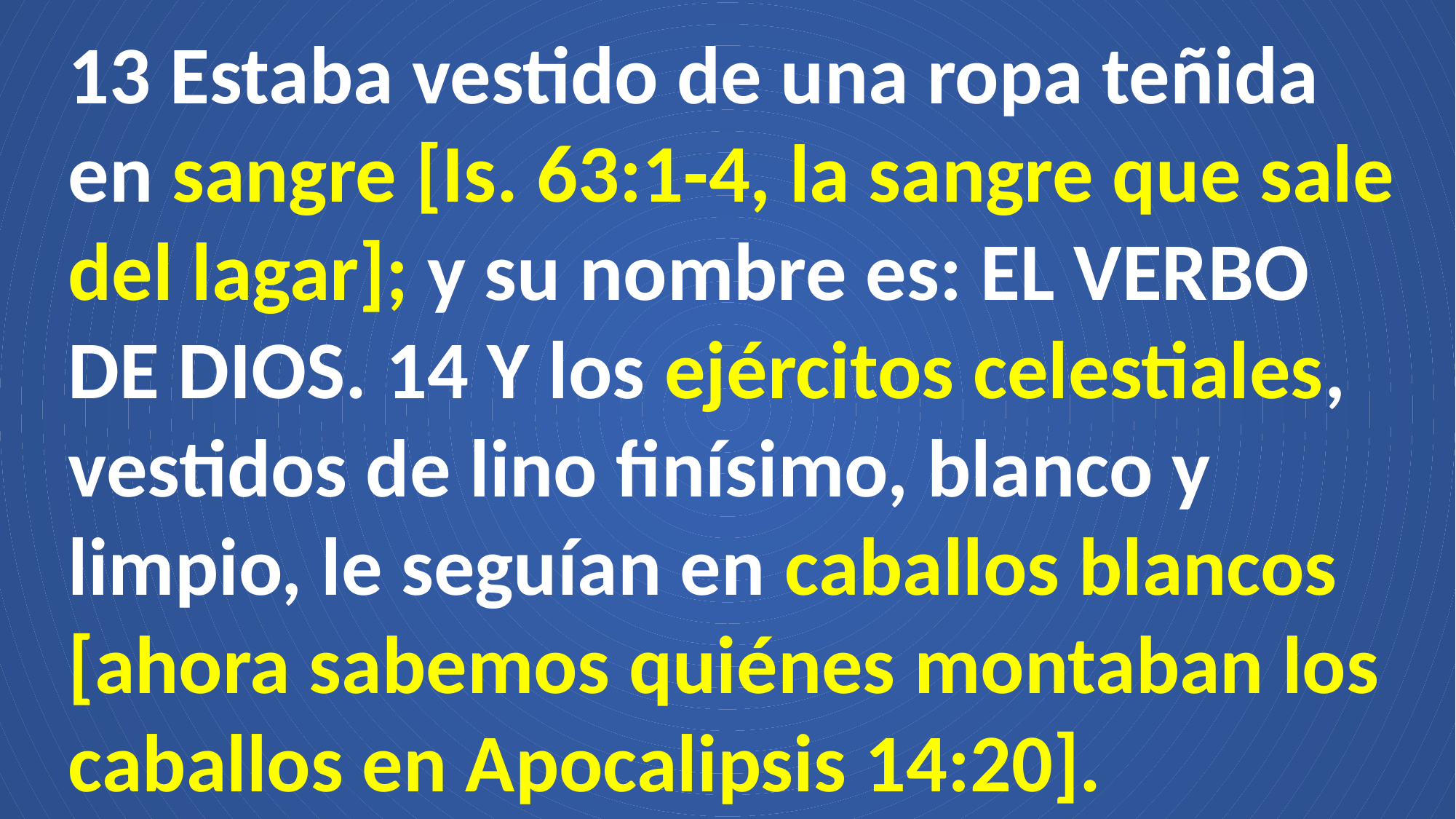

13 Estaba vestido de una ropa teñida en sangre [Is. 63:1-4, la sangre que sale del lagar]; y su nombre es: EL VERBO DE DIOS. 14 Y los ejércitos celestiales, vestidos de lino finísimo, blanco y limpio, le seguían en caballos blancos [ahora sabemos quiénes montaban los caballos en Apocalipsis 14:20].